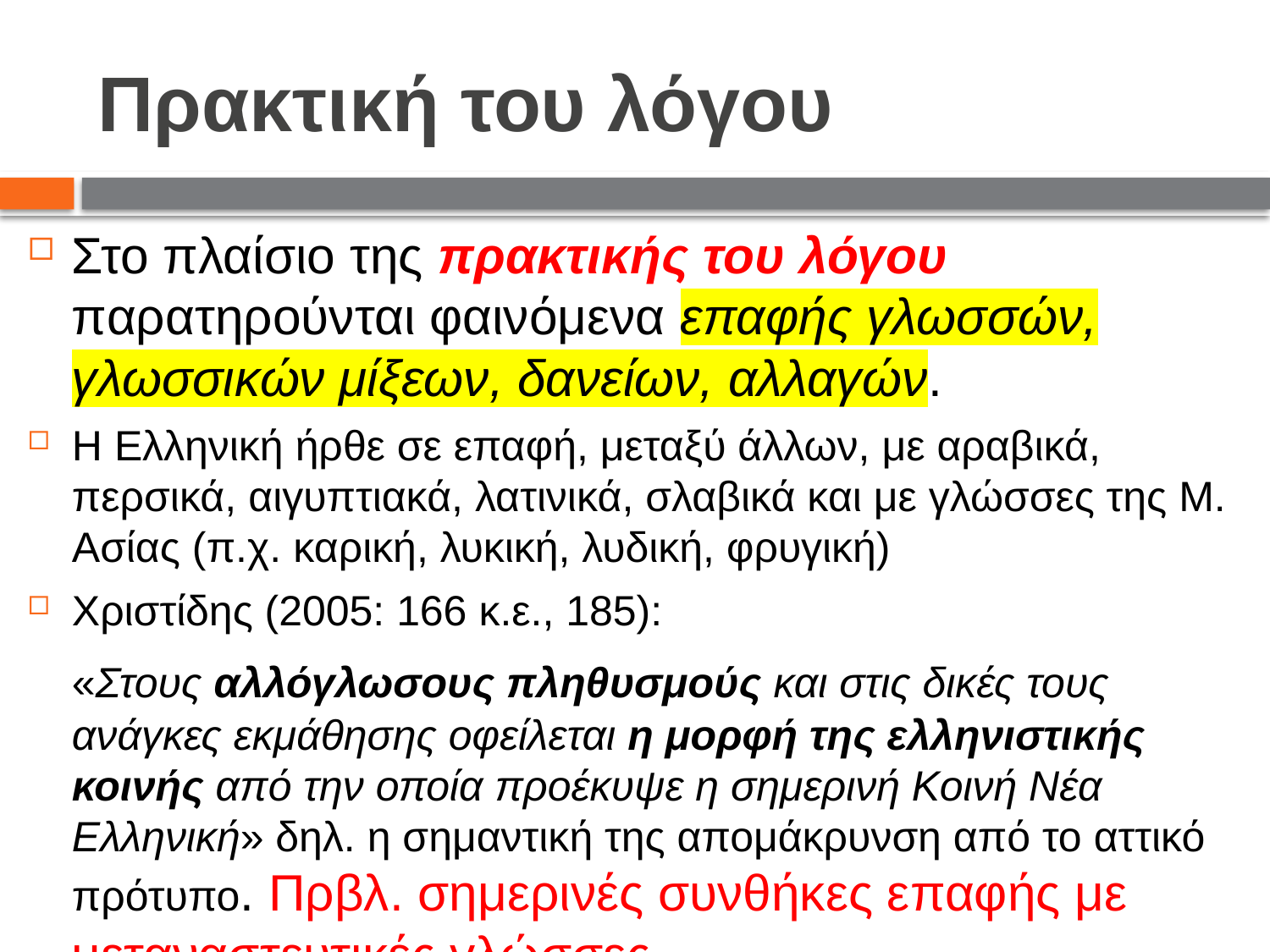

# Πρακτική του λόγου
Στο πλαίσιο της πρακτικής του λόγου παρατηρούνται φαινόμενα επαφής γλωσσών, γλωσσικών μίξεων, δανείων, αλλαγών.
H Ελληνική ήρθε σε επαφή, μεταξύ άλλων, με αραβικά, περσικά, αιγυπτιακά, λατινικά, σλαβικά και με γλώσσες της Μ. Ασίας (π.χ. καρική, λυκική, λυδική, φρυγική)
Χριστίδης (2005: 166 κ.ε., 185):
	«Στους αλλόγλωσους πληθυσμούς και στις δικές τους ανάγκες εκμάθησης οφείλεται η μορφή της ελληνιστικής κοινής από την οποία προέκυψε η σημερινή Κοινή Νέα Ελληνική» δηλ. η σημαντική της απομάκρυνση από το αττικό πρότυπο. Πρβλ. σημερινές συνθήκες επαφής με μεταναστευτικές γλώσσες.